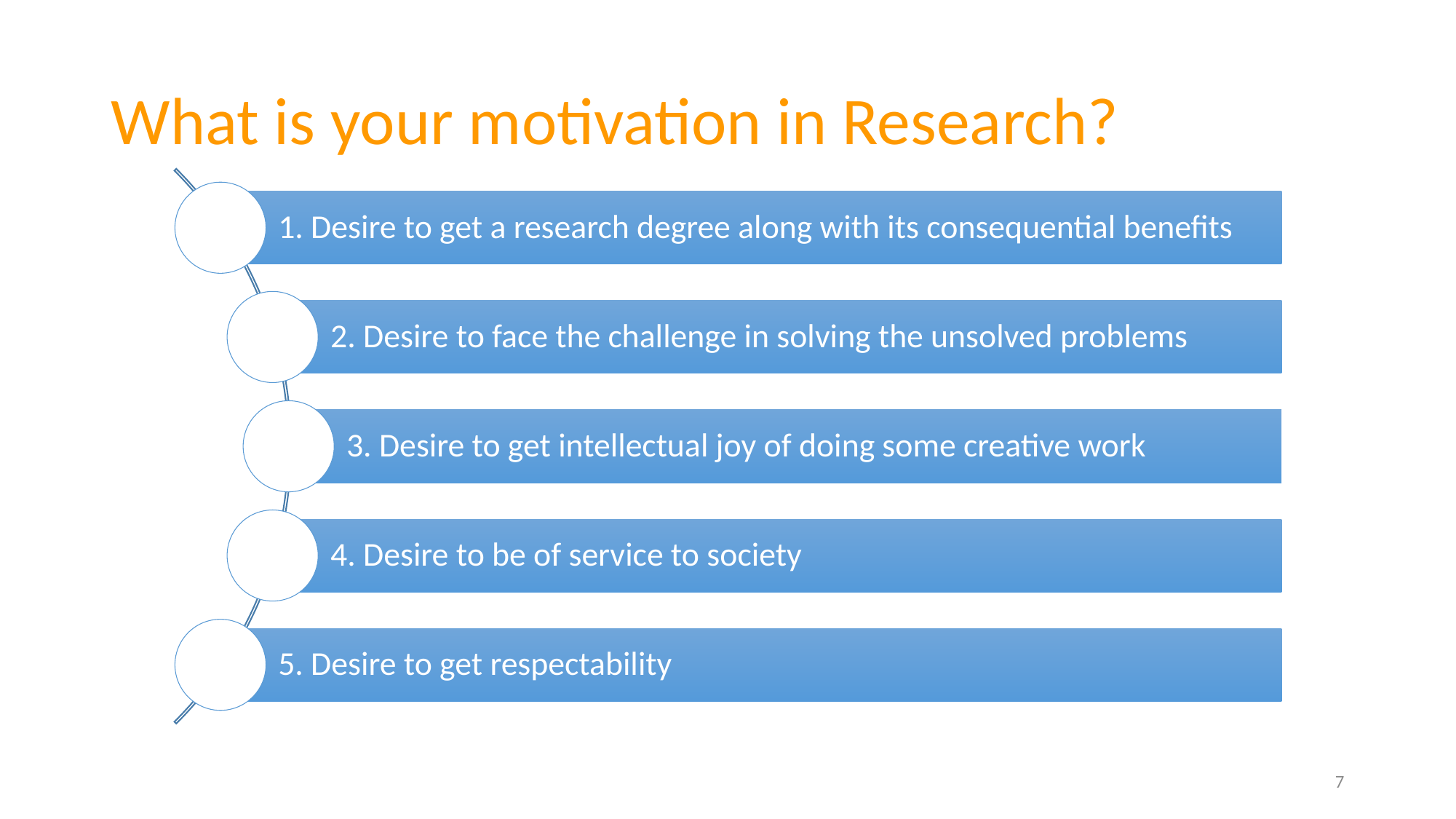

# What is your motivation in Research?
1. Desire to get a research degree along with its consequential benefits
2. Desire to face the challenge in solving the unsolved problems
3. Desire to get intellectual joy of doing some creative work
4. Desire to be of service to society
5. Desire to get respectability

7